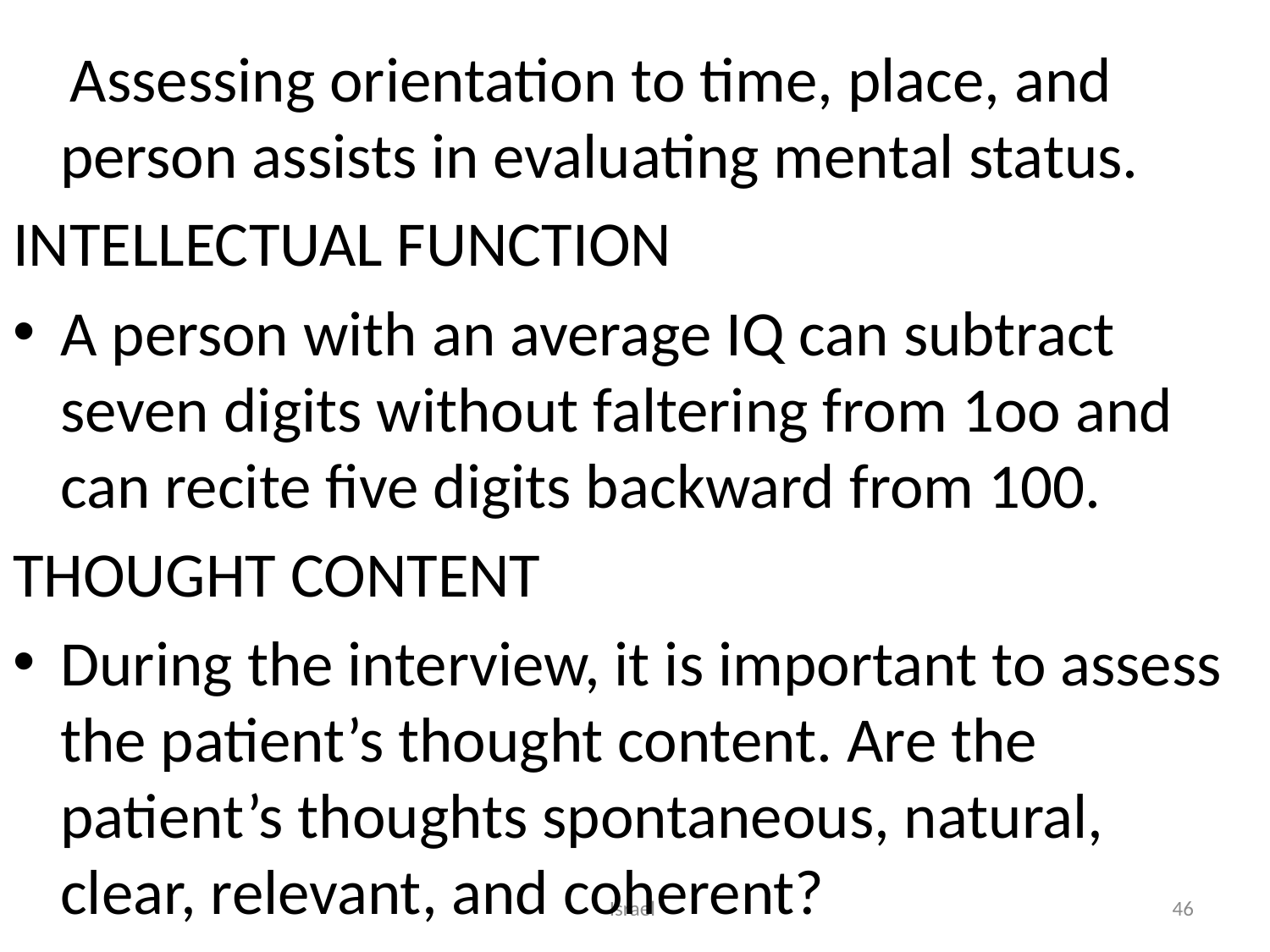

Assessing orientation to time, place, and person assists in evaluating mental status.
INTELLECTUAL FUNCTION
A person with an average IQ can subtract seven digits without faltering from 1oo and can recite five digits backward from 100.
THOUGHT CONTENT
During the interview, it is important to assess the patient’s thought content. Are the patient’s thoughts spontaneous, natural, clear, relevant, and coherent?

Israel
46